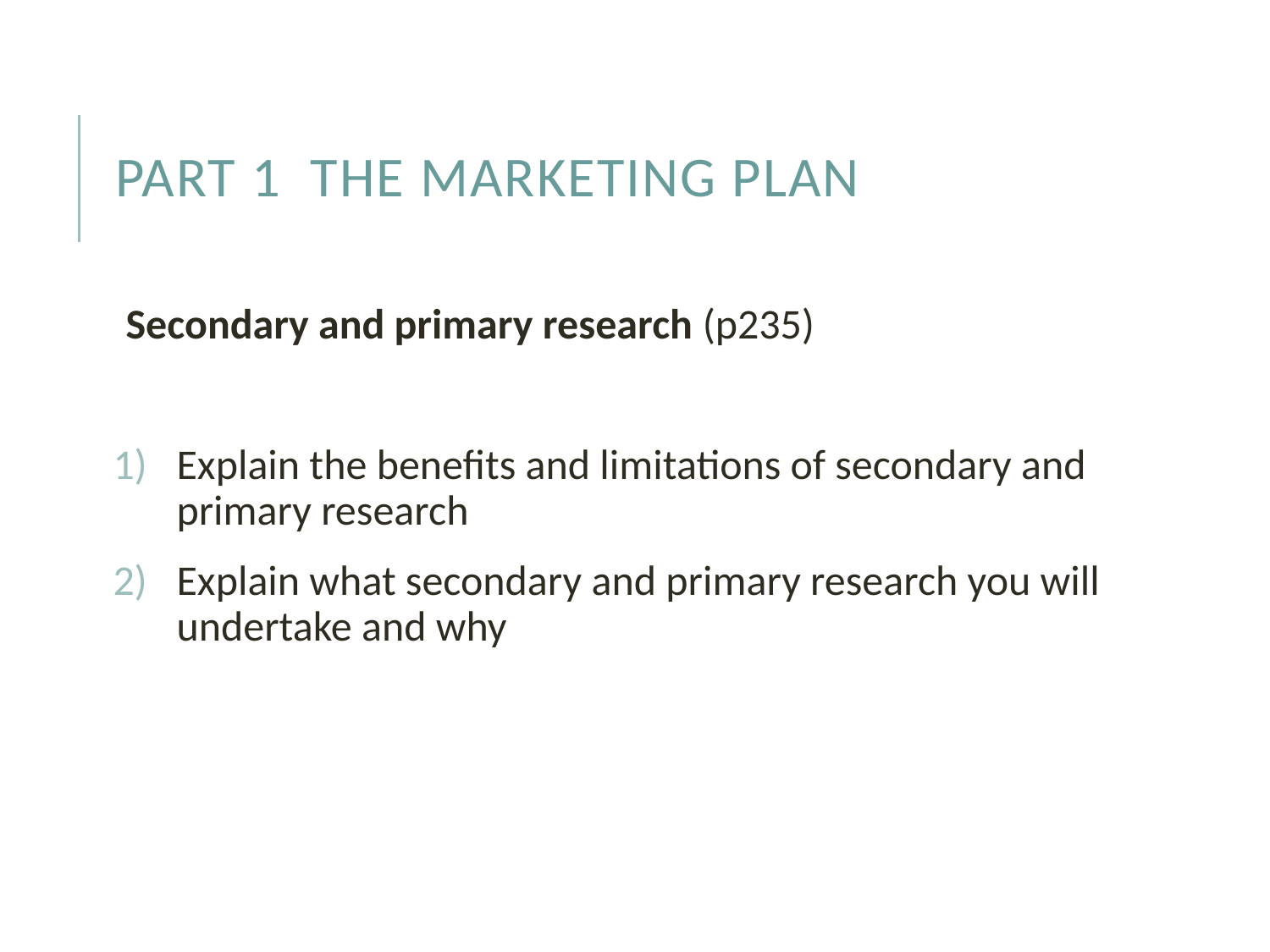

# Part 1  THE MARKETING PLAN
Secondary and primary research (p235)

Explain the benefits and limitations of secondary and primary research
Explain what secondary and primary research you will undertake and why